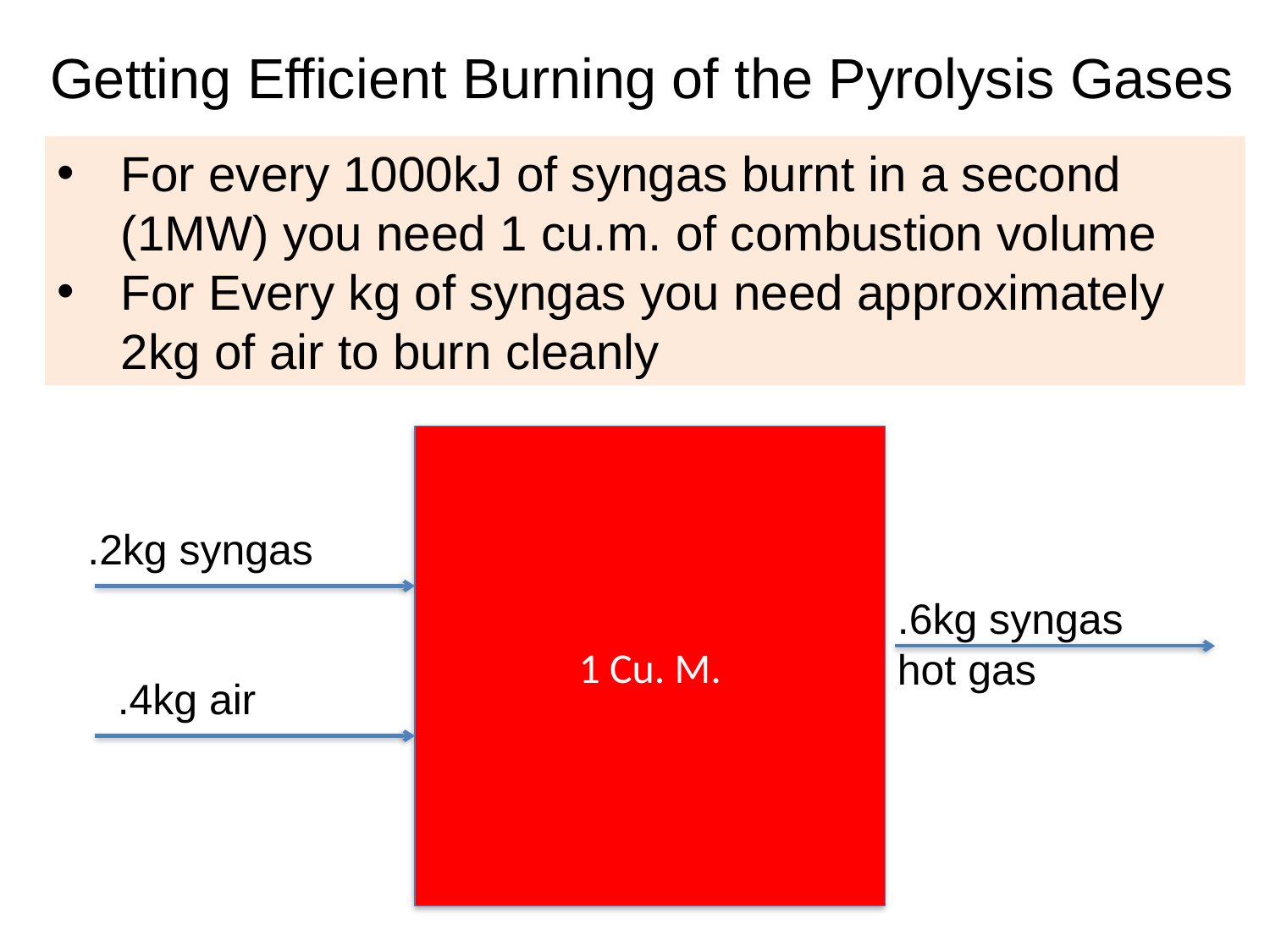

Getting Efficient Burning of the Pyrolysis Gases
For every 1000kJ of syngas burnt in a second (1MW) you need 1 cu.m. of combustion volume
For Every kg of syngas you need approximately 2kg of air to burn cleanly
1 Cu. M.
.2kg syngas
.6kg syngas hot gas
.4kg air